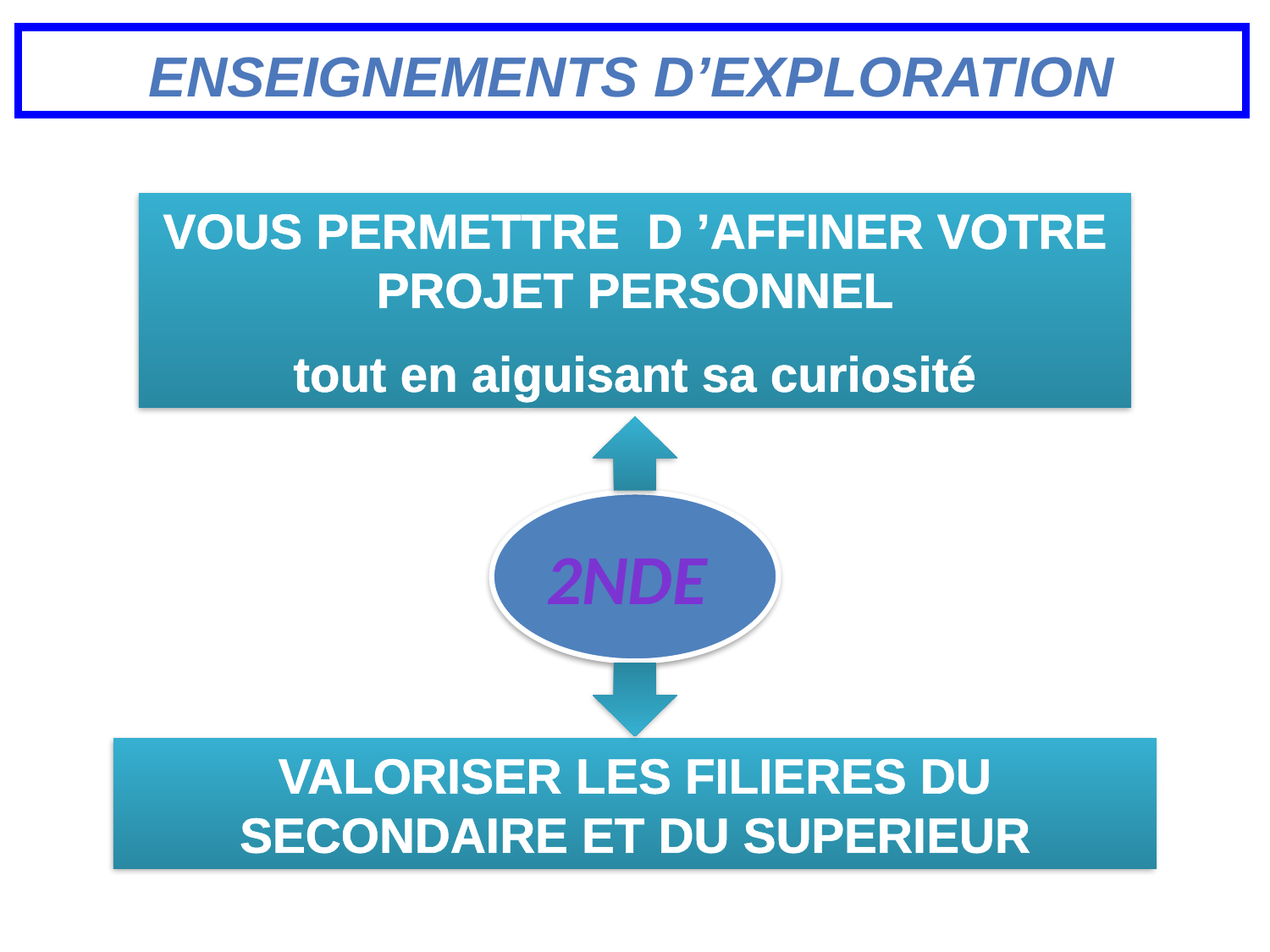

Enseignements D’exploration
VOUS PERMETTRE  D ’AFFINER VOTRE PROJET PERSONNEL
tout en aiguisant sa curiosité

2nde

VALORISER LES FILIERES DU SECONDAIRE ET DU SUPERIEUR